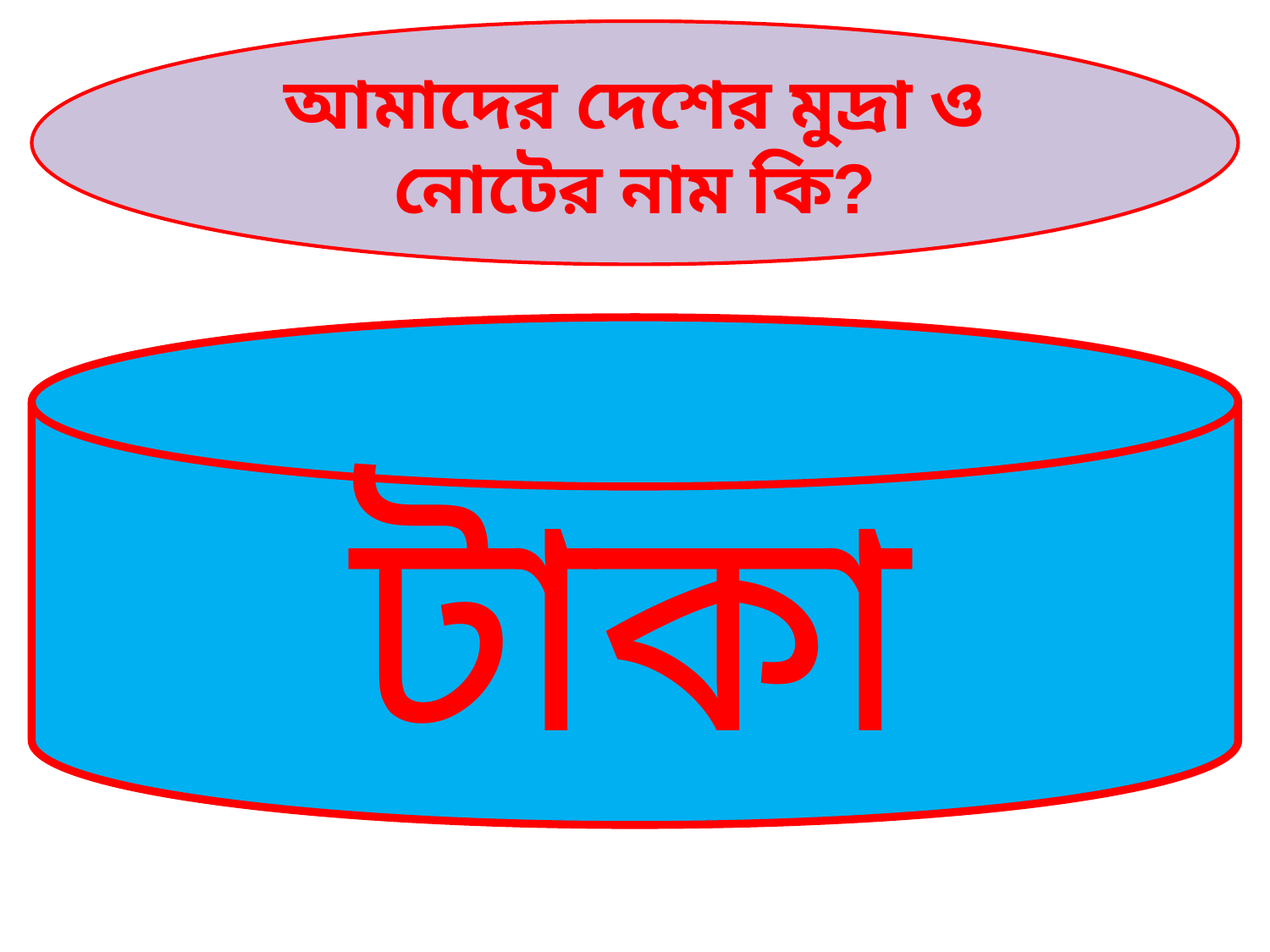

আমাদের দেশের মুদ্রা ও নোটের নাম কি?
টাকা